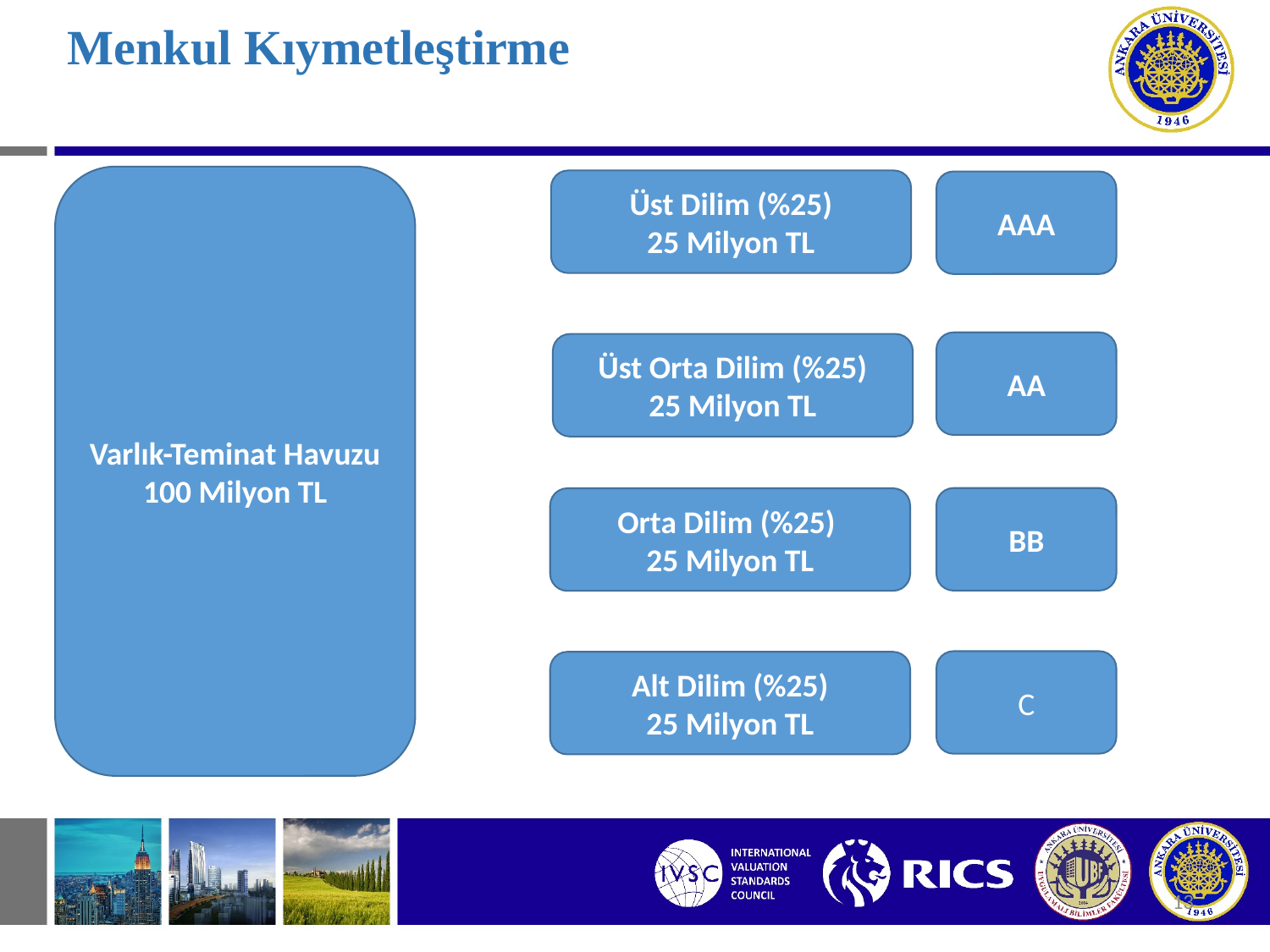

# Menkul Kıymetleştirme
Varlık-Teminat Havuzu 100 Milyon TL
Üst Dilim (%25)
25 Milyon TL
AAA
AA
Üst Orta Dilim (%25)
25 Milyon TL
BB
Orta Dilim (%25)
25 Milyon TL
C
Alt Dilim (%25)
25 Milyon TL
13